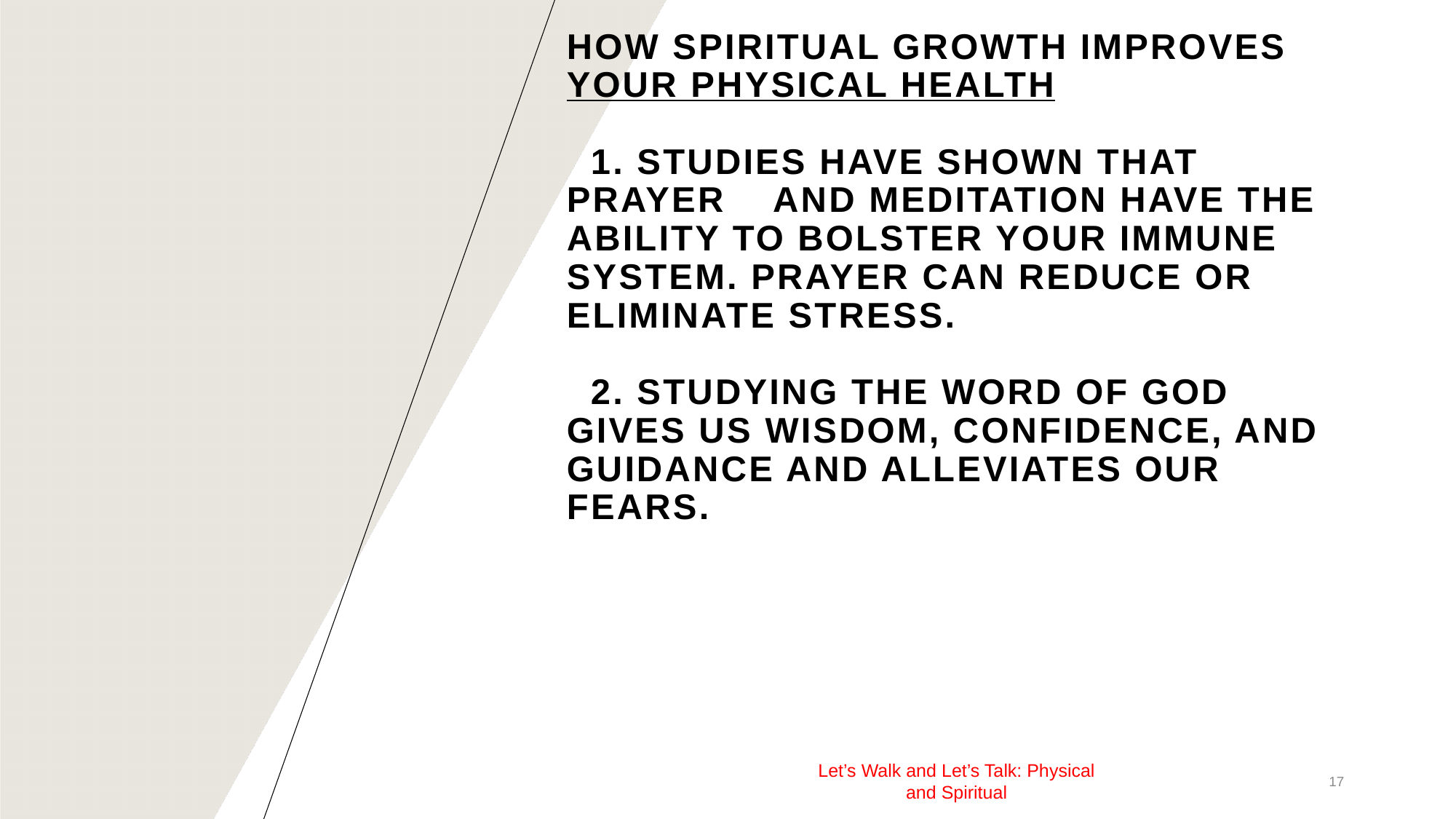

# How spiritual growth improves your physical health 1. studies have shown that prayer    and meditation have the ability to bolster your immune system. Prayer can reduce or eliminate stress. 2. studying the word of god gives us wisdom, confidence, and guidance and alleviates our fears.
Let’s Walk and Let’s Talk: Physical and Spiritual
17